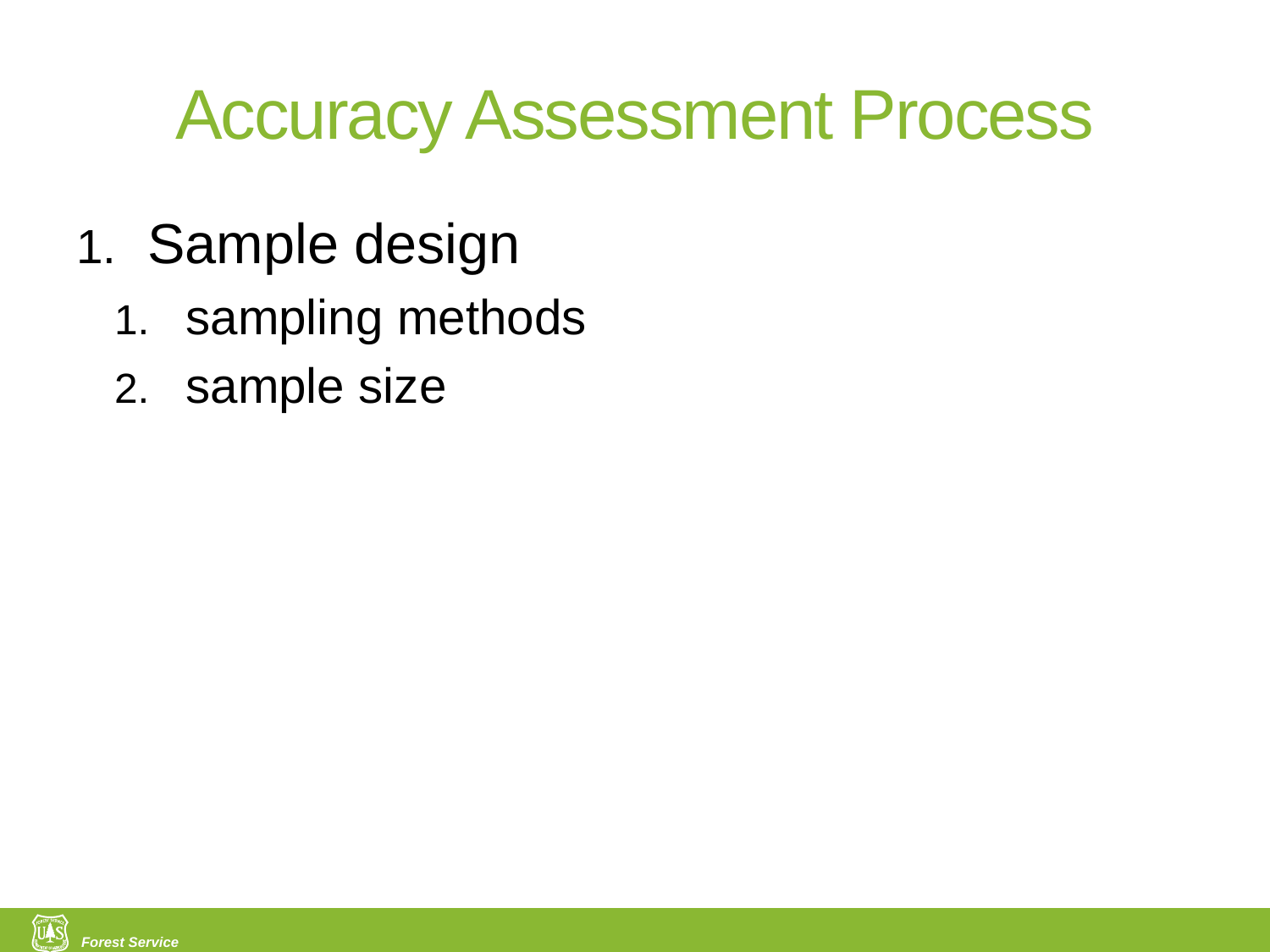

# Accuracy Assessment Process
Sample design
sampling methods
sample size